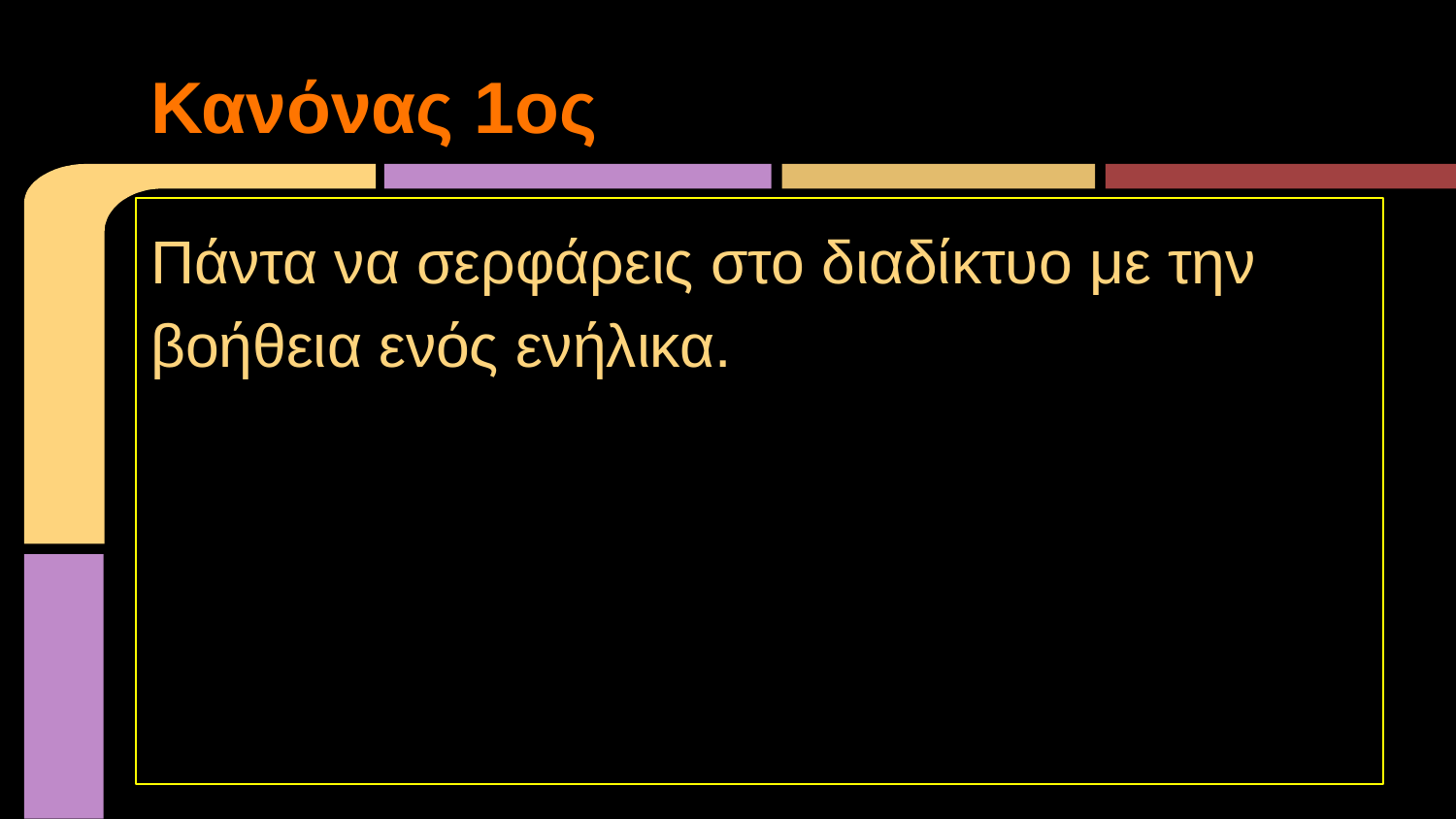

# Κανόνας 1ος
Πάντα να σερφάρεις στο διαδίκτυο με την βοήθεια ενός ενήλικα.